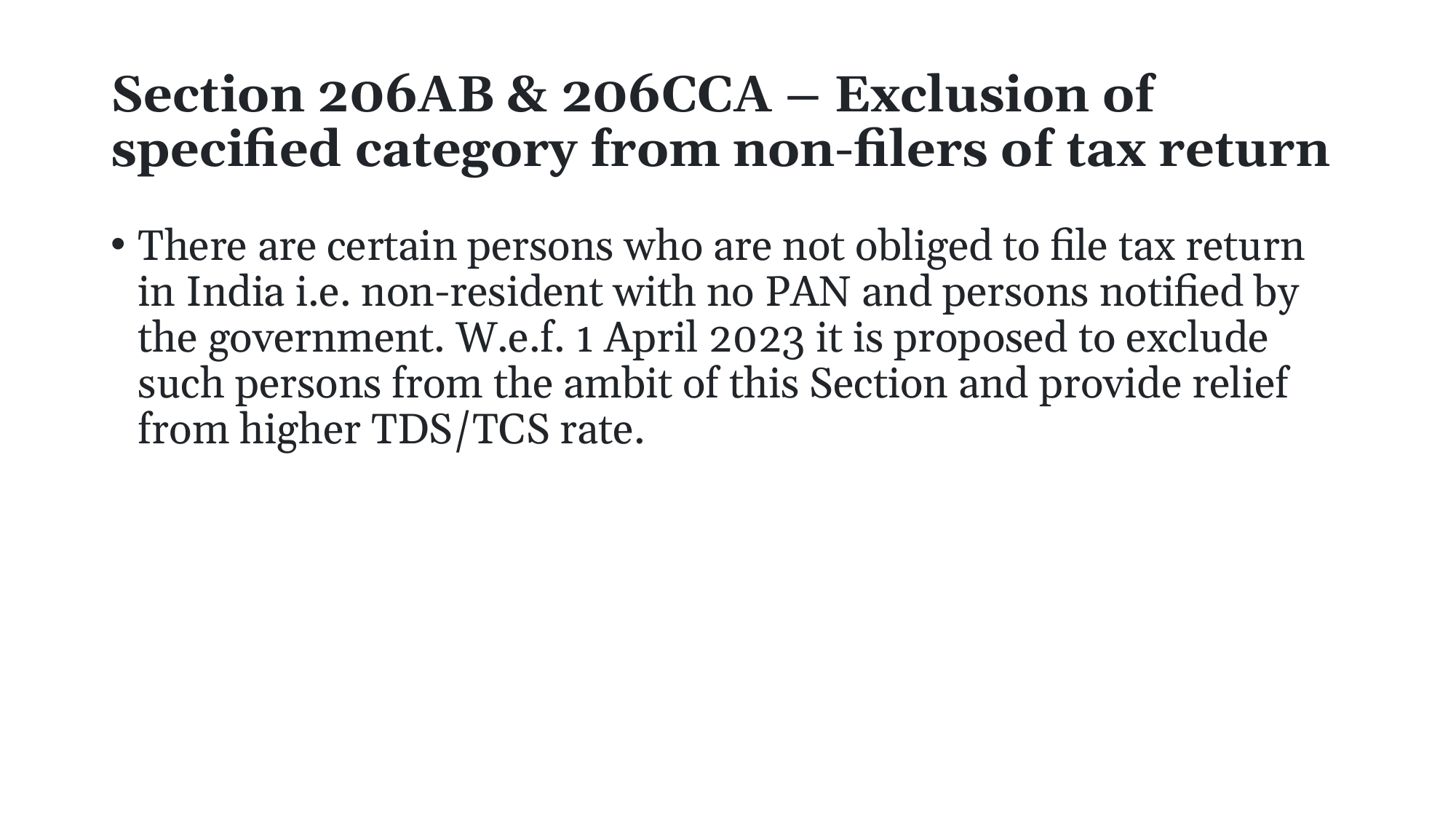

# Section 206AB & 206CCA – Exclusion of specified category from non-filers of tax return
There are certain persons who are not obliged to file tax return in India i.e. non-resident with no PAN and persons notified by the government. W.e.f. 1 April 2023 it is proposed to exclude such persons from the ambit of this Section and provide relief from higher TDS/TCS rate.